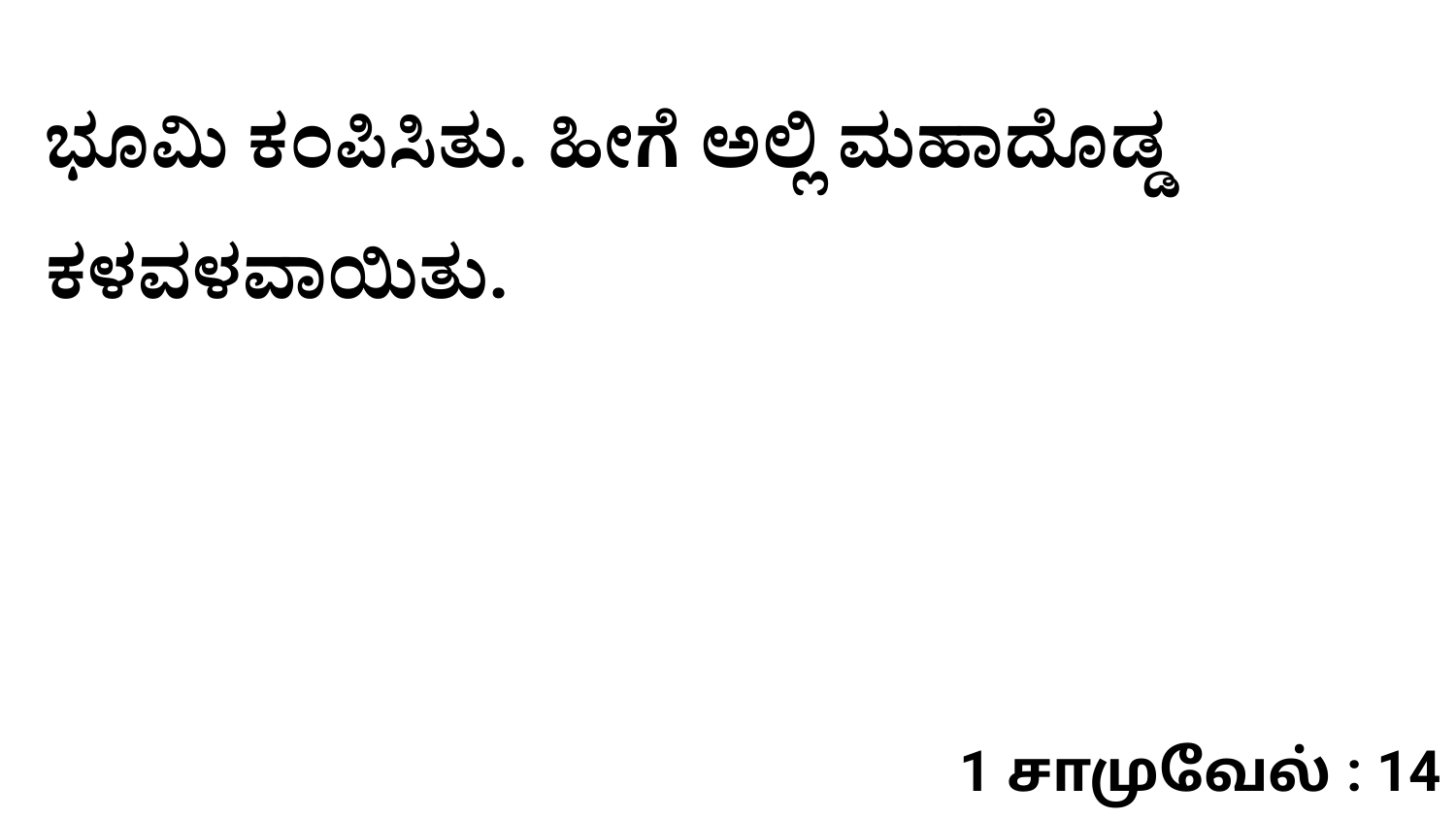

ಭೂಮಿ ಕಂಪಿಸಿತು. ಹೀಗೆ ಅಲ್ಲಿ ಮಹಾದೊಡ್ಡ ಕಳವಳವಾಯಿತು.
1 சாமுவேல் : 14